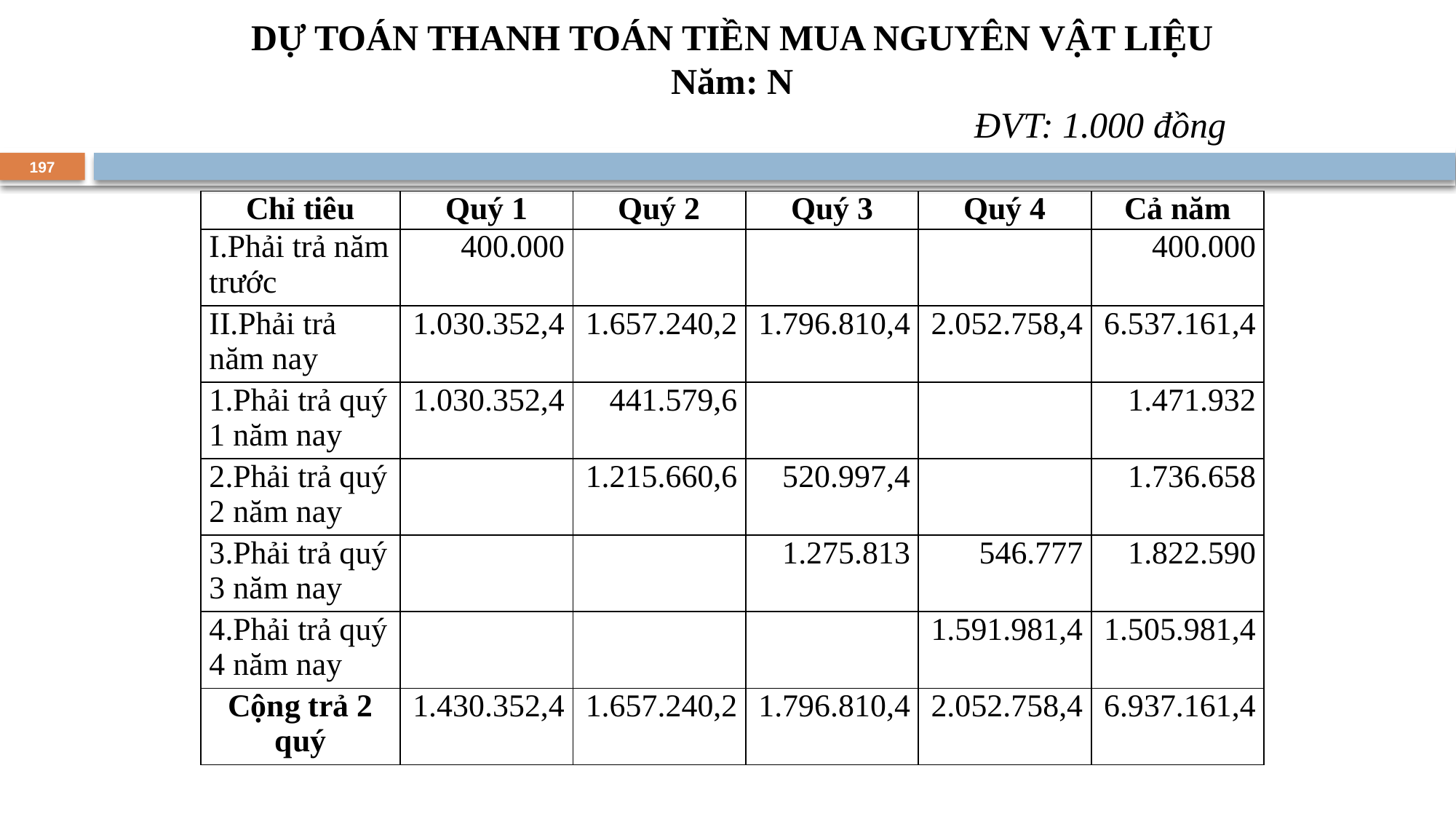

DỰ TOÁN THANH TOÁN TIỀN MUA NGUYÊN VẬT LIỆU
Năm: N
ĐVT: 1.000 đồng
197
| Chỉ tiêu | Quý 1 | Quý 2 | Quý 3 | Quý 4 | Cả năm |
| --- | --- | --- | --- | --- | --- |
| I.Phải trả năm trước | 400.000 |  |  |  | 400.000 |
| II.Phải trả năm nay | 1.030.352,4 | 1.657.240,2 | 1.796.810,4 | 2.052.758,4 | 6.537.161,4 |
| 1.Phải trả quý 1 năm nay | 1.030.352,4 | 441.579,6 |  |  | 1.471.932 |
| 2.Phải trả quý 2 năm nay |  | 1.215.660,6 | 520.997,4 |  | 1.736.658 |
| 3.Phải trả quý 3 năm nay |  |  | 1.275.813 | 546.777 | 1.822.590 |
| 4.Phải trả quý 4 năm nay |  |  |  | 1.591.981,4 | 1.505.981,4 |
| Cộng trả 2 quý | 1.430.352,4 | 1.657.240,2 | 1.796.810,4 | 2.052.758,4 | 6.937.161,4 |